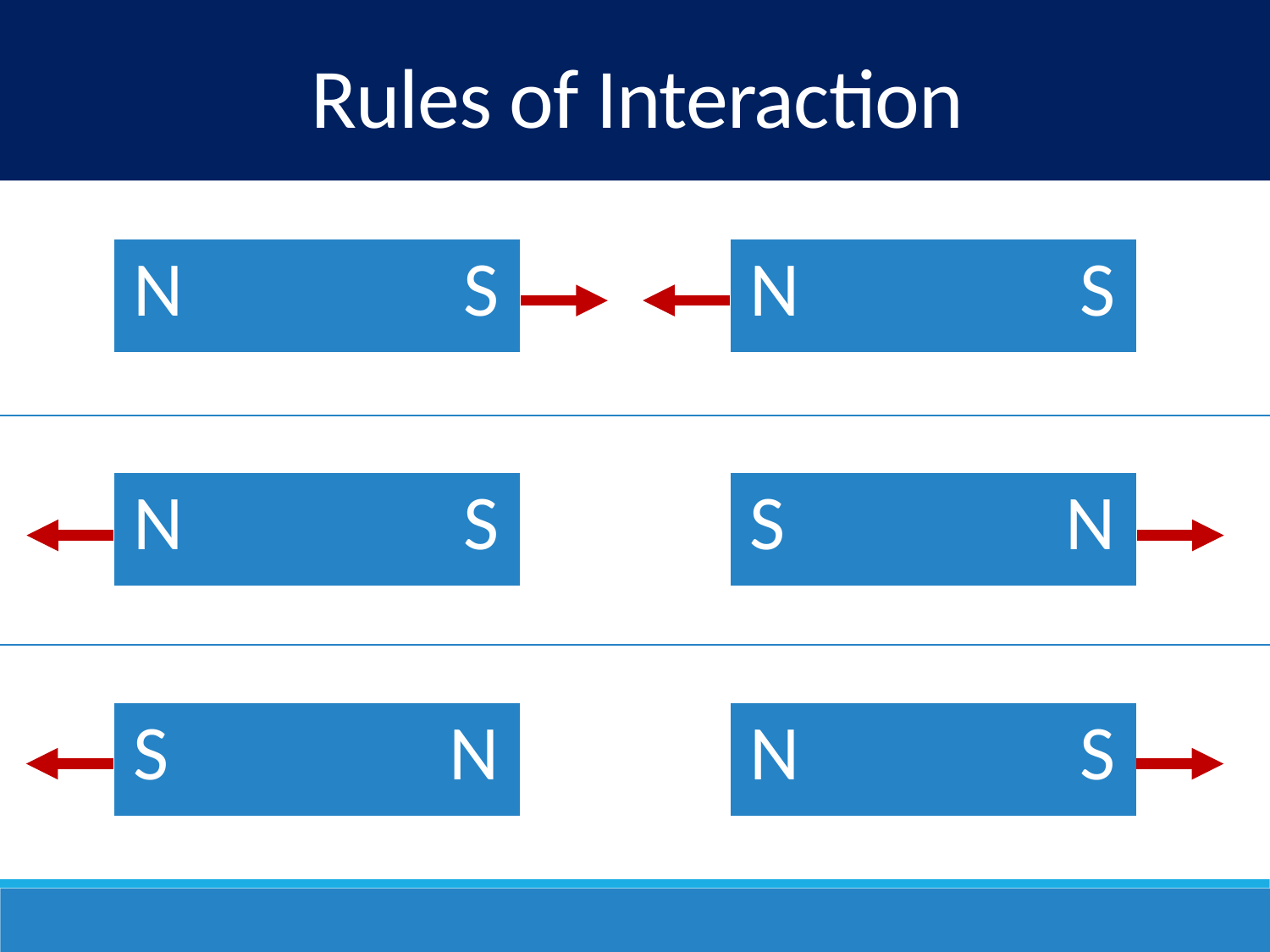

Rules of Interaction

| N S |
| --- |
| N S |
| --- |
| N S |
| --- |
| S N |
| --- |
| S N |
| --- |
| N S |
| --- |